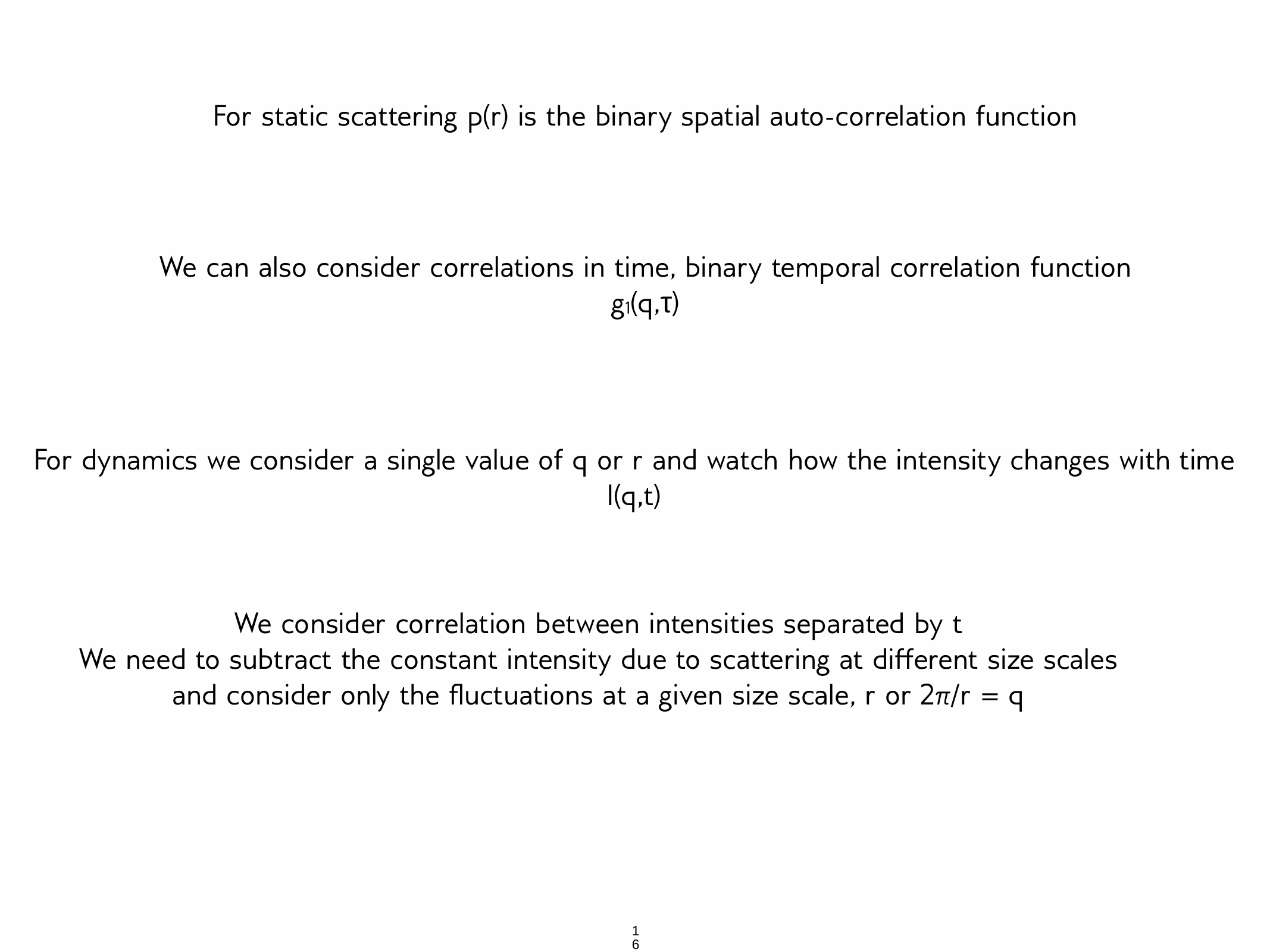

For static scattering p(r) is the binary spatial auto-correlation function
We can also consider correlations in time, binary temporal correlation function
g1(q,τ)
For dynamics we consider a single value of q or r and watch how the intensity changes with time
I(q,t)
We consider correlation between intensities separated by t
We need to subtract the constant intensity due to scattering at different size scales
and consider only the fluctuations at a given size scale, r or 2π/r = q
169